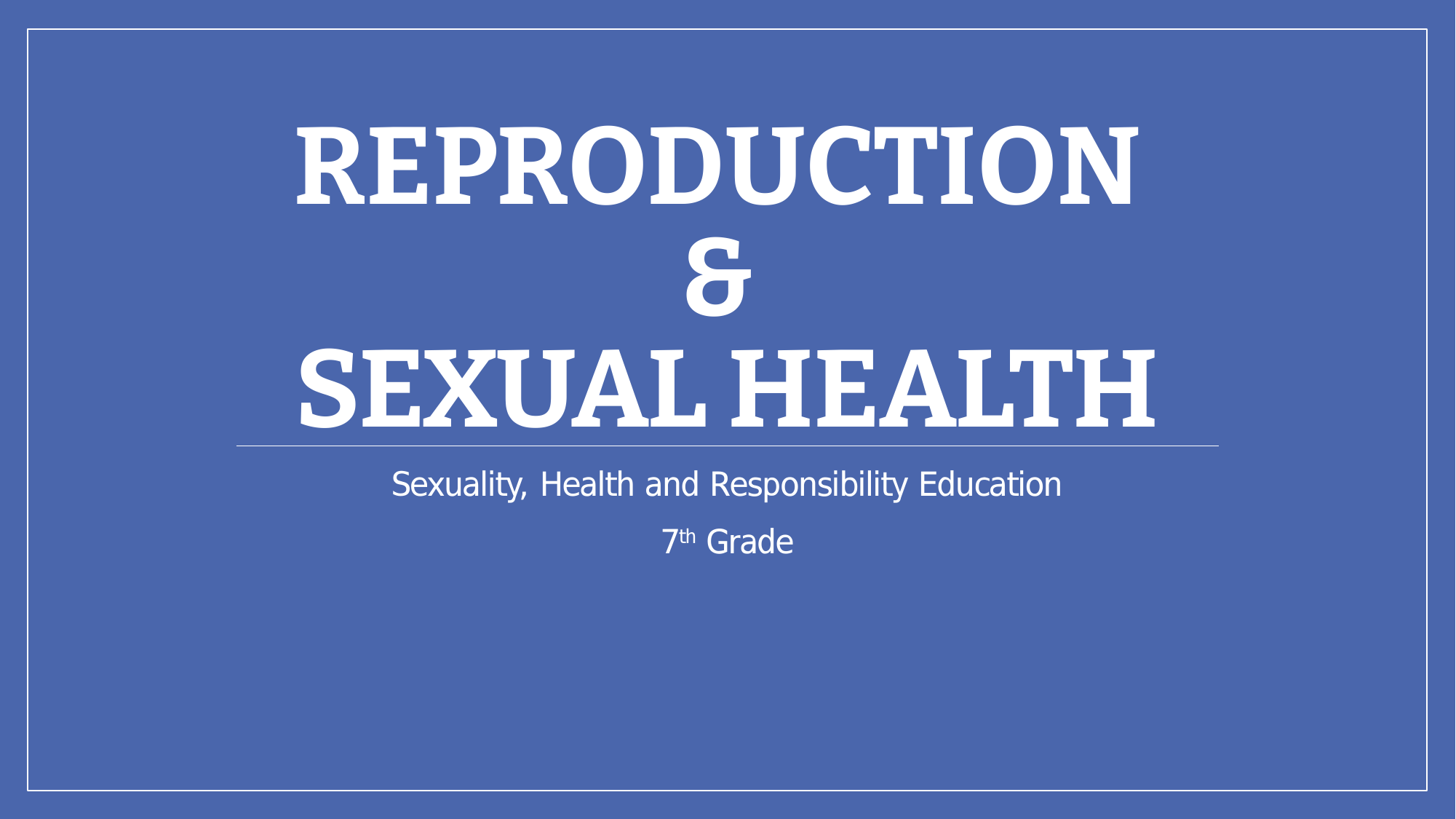

# Reproduction & Sexual health
Sexuality, Health and Responsibility Education
7th Grade